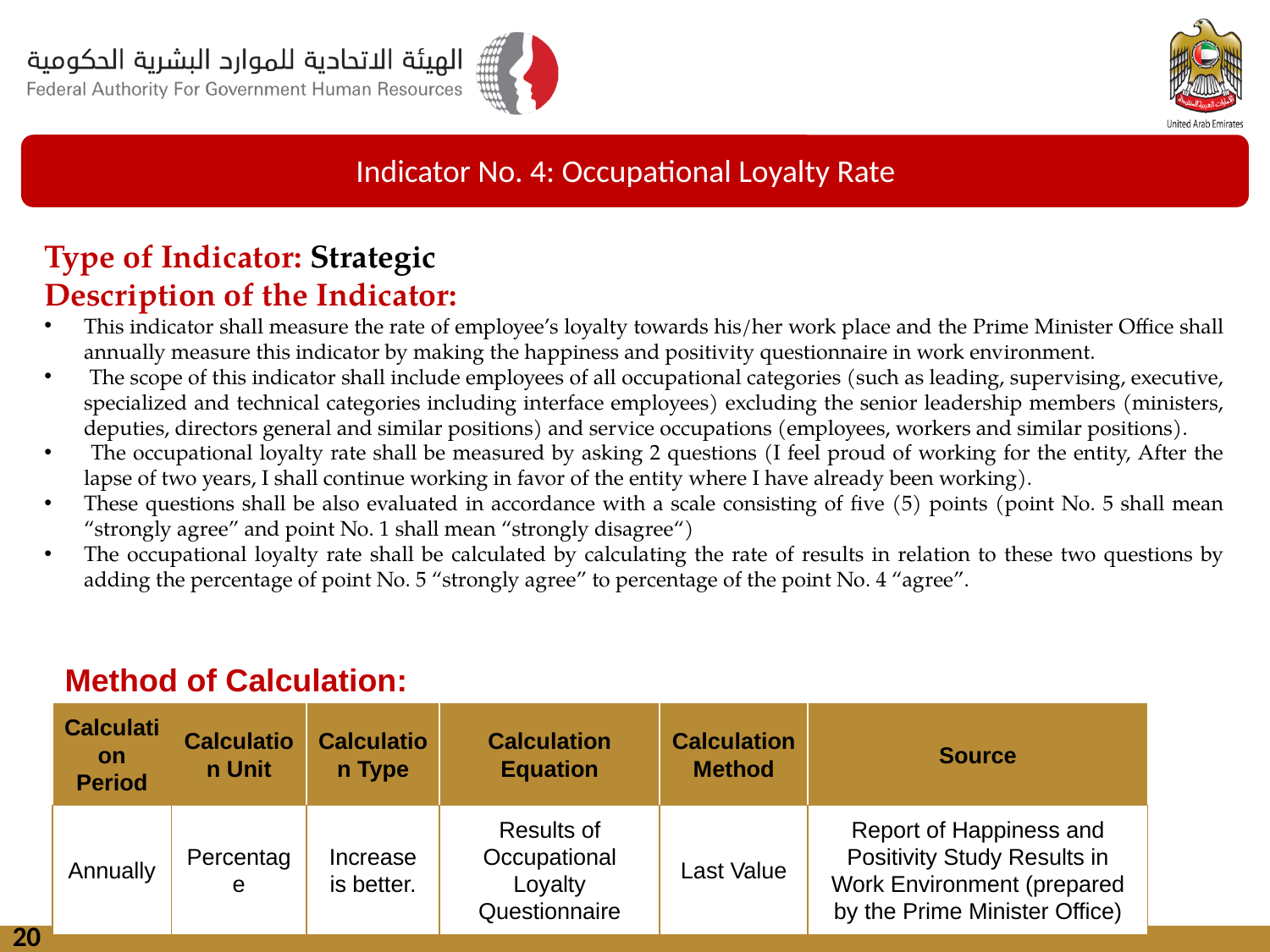

Indicator No. 4: Occupational Loyalty Rate

Type of Indicator: Strategic
Description of the Indicator:
This indicator shall measure the rate of employee’s loyalty towards his/her work place and the Prime Minister Office shall annually measure this indicator by making the happiness and positivity questionnaire in work environment.
 The scope of this indicator shall include employees of all occupational categories (such as leading, supervising, executive, specialized and technical categories including interface employees) excluding the senior leadership members (ministers, deputies, directors general and similar positions) and service occupations (employees, workers and similar positions).
 The occupational loyalty rate shall be measured by asking 2 questions (I feel proud of working for the entity, After the lapse of two years, I shall continue working in favor of the entity where I have already been working).
These questions shall be also evaluated in accordance with a scale consisting of five (5) points (point No. 5 shall mean “strongly agree” and point No. 1 shall mean “strongly disagree“)
The occupational loyalty rate shall be calculated by calculating the rate of results in relation to these two questions by adding the percentage of point No. 5 “strongly agree” to percentage of the point No. 4 “agree”.
Method of Calculation:
| Calculation Period | Calculation Unit | Calculation Type | Calculation Equation | Calculation Method | Source |
| --- | --- | --- | --- | --- | --- |
| Annually | Percentage | Increase is better. | Results of Occupational Loyalty Questionnaire | Last Value | Report of Happiness and Positivity Study Results in Work Environment (prepared by the Prime Minister Office) |
20